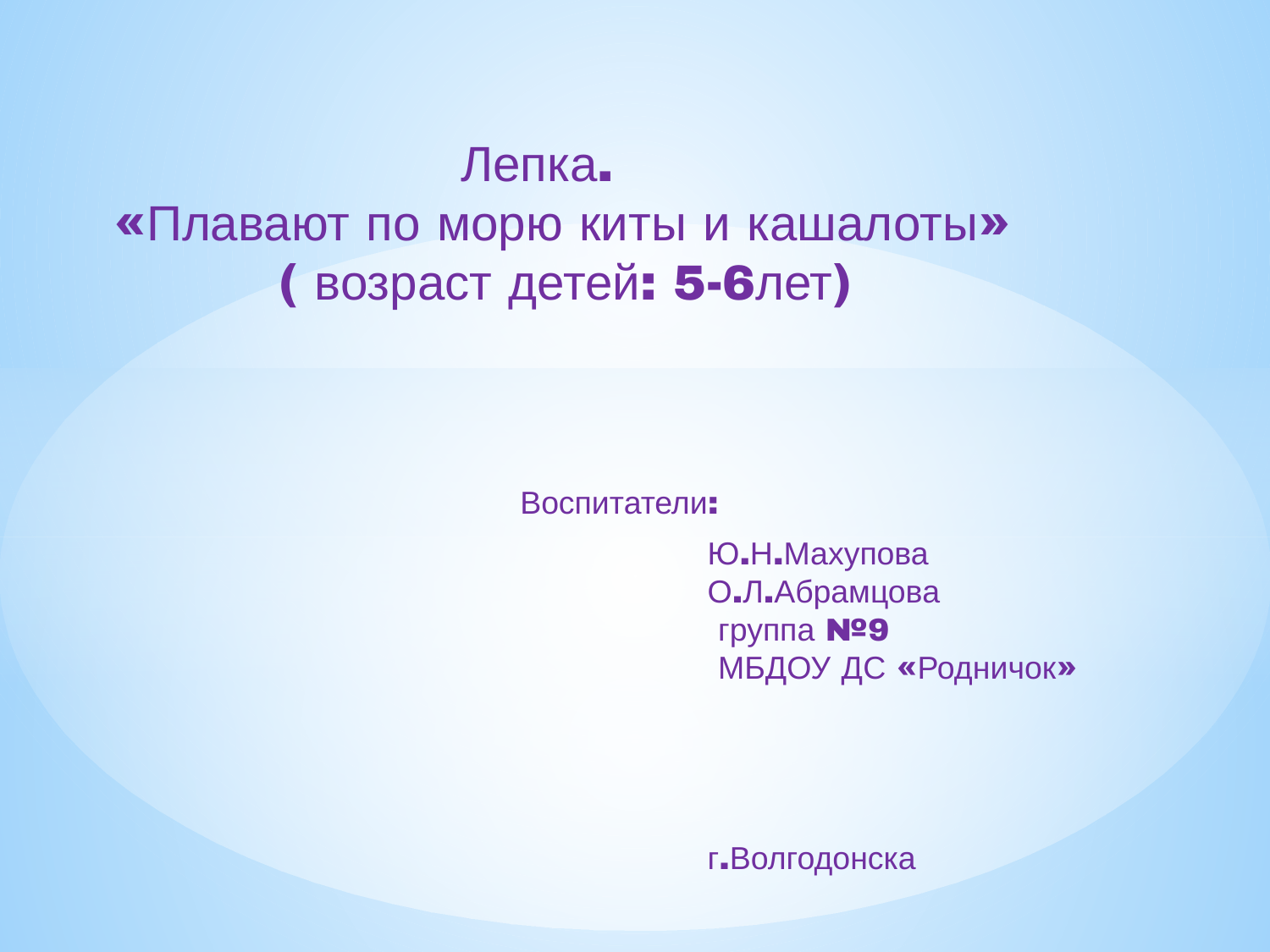

Лепка.
 «Плавают по морю киты и кашалоты»
           ( возраст детей: 5-6лет)
Воспитатели:
Ю.Н.Махупова
О.Л.Абрамцова
 группа №9
 МБДОУ ДС «Родничок»                                                                                                                                                                                 г.Волгодонска